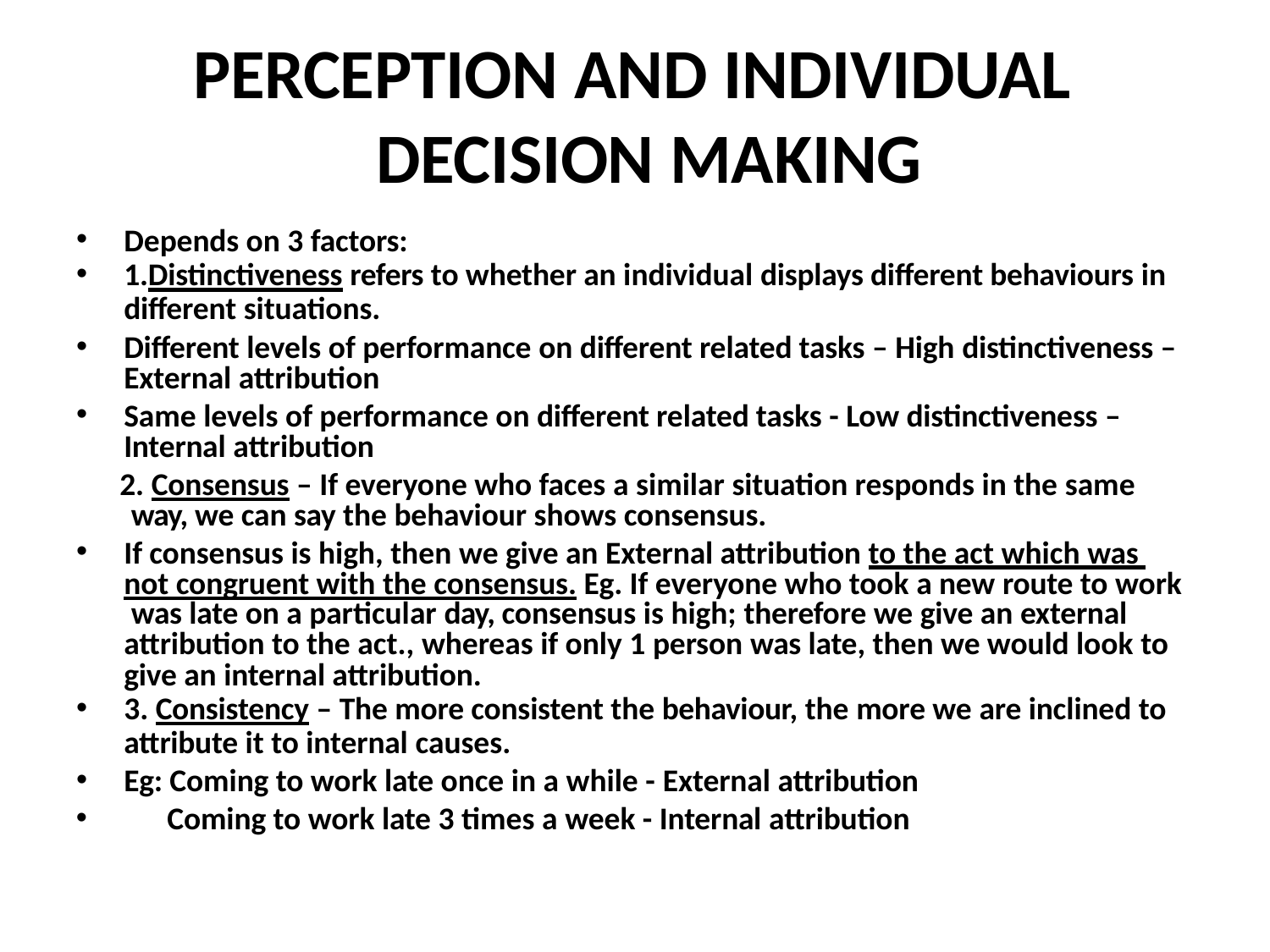

# PERCEPTION AND INDIVIDUAL  DECISION MAKING
Depends on 3 factors:
1.Distinctiveness refers to whether an individual displays different behaviours in
different situations.
Different levels of performance on different related tasks – High distinctiveness –  External attribution
Same levels of performance on different related tasks - Low distinctiveness –  Internal attribution
2. Consensus – If everyone who faces a similar situation responds in the same  way, we can say the behaviour shows consensus.
If consensus is high, then we give an External attribution to the act which was  not congruent with the consensus. Eg. If everyone who took a new route to work  was late on a particular day, consensus is high; therefore we give an external  attribution to the act., whereas if only 1 person was late, then we would look to  give an internal attribution.
3. Consistency – The more consistent the behaviour, the more we are inclined to
attribute it to internal causes.
Eg: Coming to work late once in a while - External attribution
Coming to work late 3 times a week - Internal attribution